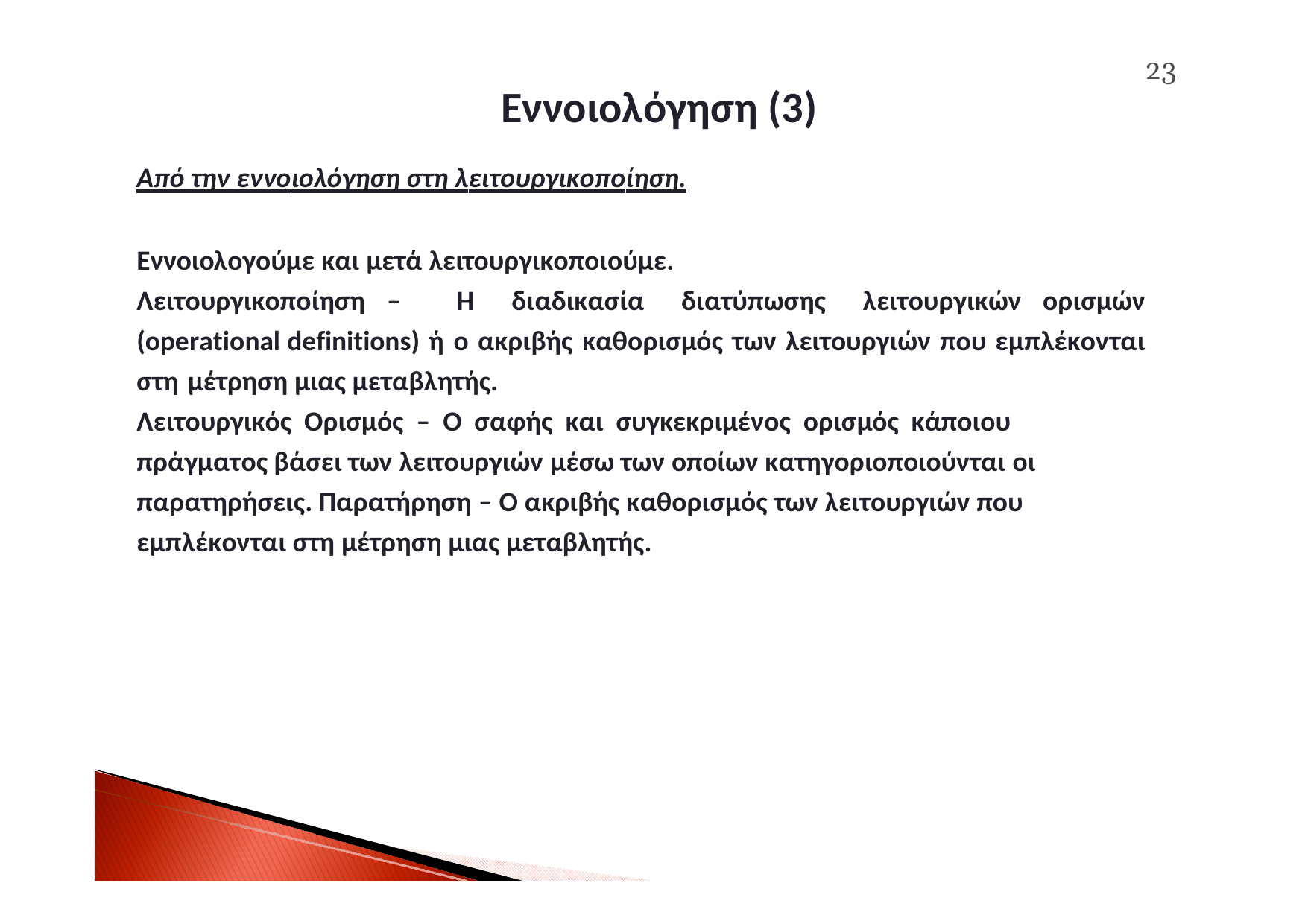

23
# Εννοιολόγηση (3)
Από την εννοιολόγηση στη λειτουργικοποίηση.

Εννοιολογούμε και μετά λειτουργικοποιούμε.
Λειτουργικοποίηση –   Η  διαδικασία  διατύπωσης  λειτουργικών ορισμών (operational definitions) ή ο ακριβής καθορισμός των λειτουργιών που εμπλέκονται στη μέτρηση μιας μεταβλητής.
Λειτουργικός  Ορισμός  –  Ο  σαφής  και  συγκεκριμένος  ορισμός  κάποιου  πράγματος βάσει των λειτουργιών μέσω των οποίων κατηγοριοποιούνται οι παρατηρήσεις. Παρατήρηση – Ο ακριβής καθορισμός των λειτουργιών που εμπλέκονται στη μέτρηση μιας μεταβλητής.